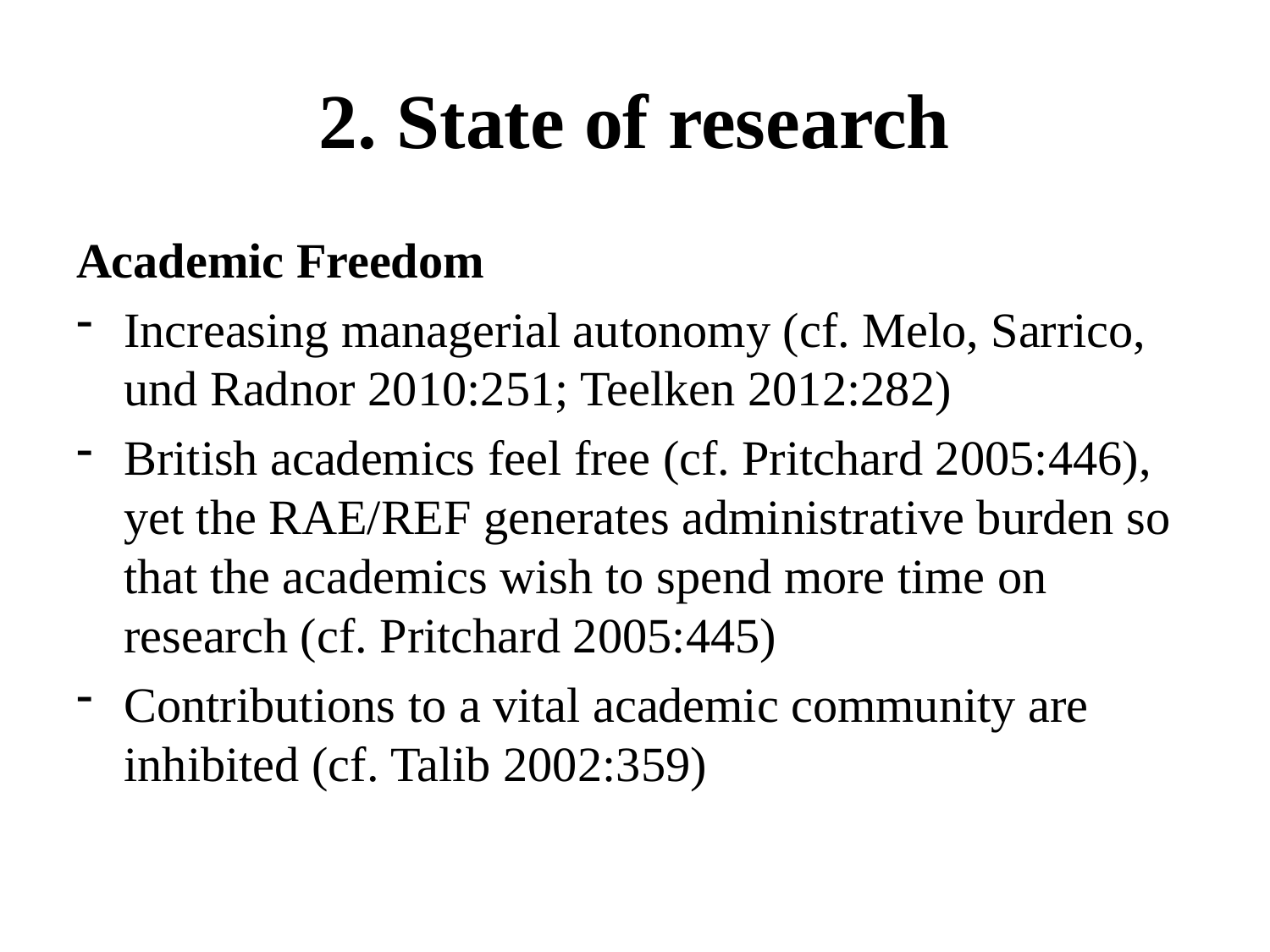

# 2. State of research
Academic Freedom
Increasing managerial autonomy (cf. Melo, Sarrico, und Radnor 2010:251; Teelken 2012:282)
British academics feel free (cf. Pritchard 2005:446), yet the RAE/REF generates administrative burden so that the academics wish to spend more time on research (cf. Pritchard 2005:445)
Contributions to a vital academic community are inhibited (cf. Talib 2002:359)